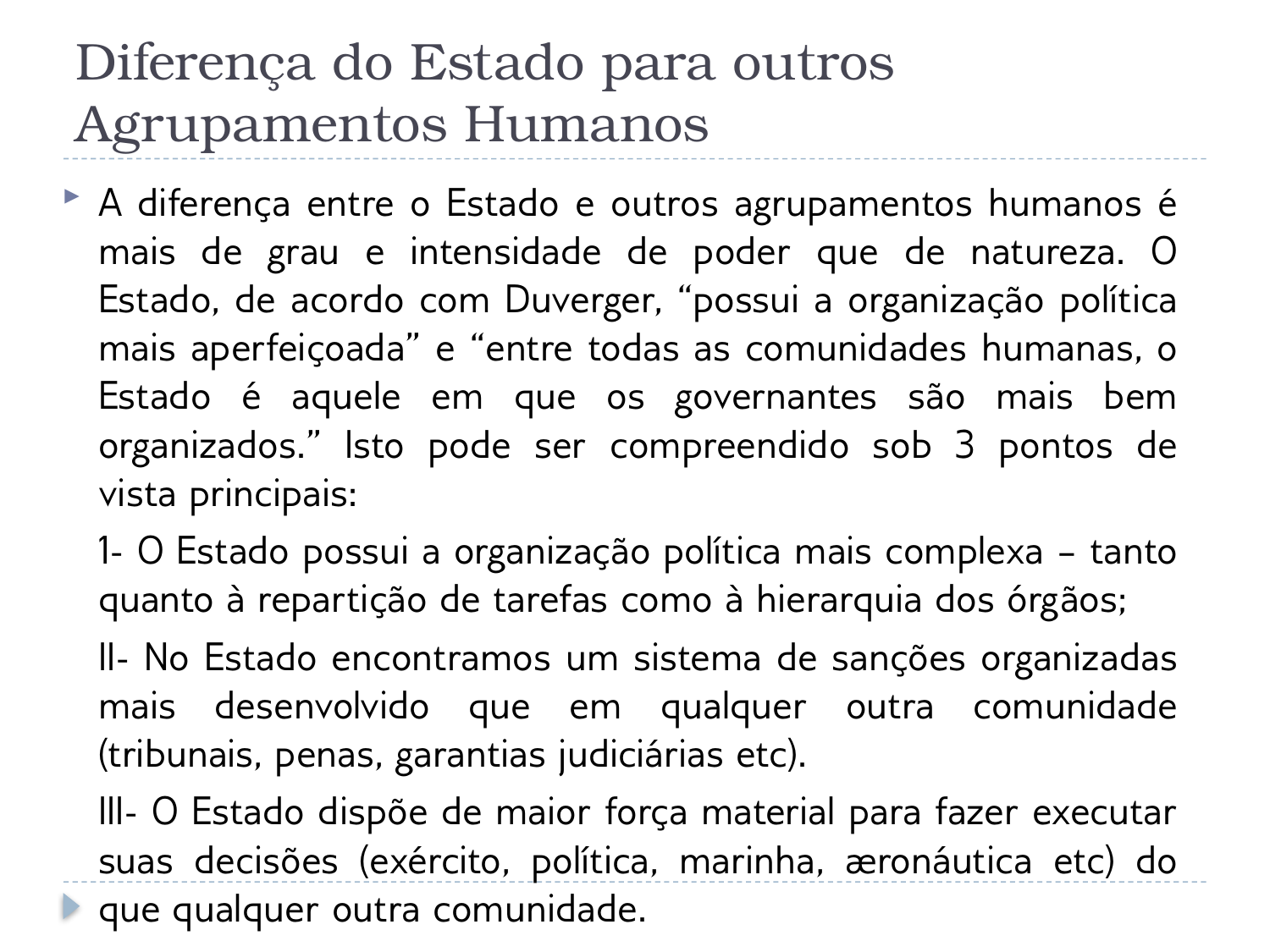

# Diferença do Estado para outros Agrupamentos Humanos
A diferença entre o Estado e outros agrupamentos humanos é mais de grau e intensidade de poder que de natureza. O Estado, de acordo com Duverger, “possui a organização política mais aperfeiçoada” e “entre todas as comunidades humanas, o Estado é aquele em que os governantes são mais bem organizados.” Isto pode ser compreendido sob 3 pontos de vista principais:
	1- O Estado possui a organização política mais complexa – tanto quanto à repartição de tarefas como à hierarquia dos órgãos;
	II- No Estado encontramos um sistema de sanções organizadas mais desenvolvido que em qualquer outra comunidade (tribunais, penas, garantias judiciárias etc).
	III- O Estado dispõe de maior força material para fazer executar suas decisões (exército, política, marinha, aeronáutica etc) do que qualquer outra comunidade.